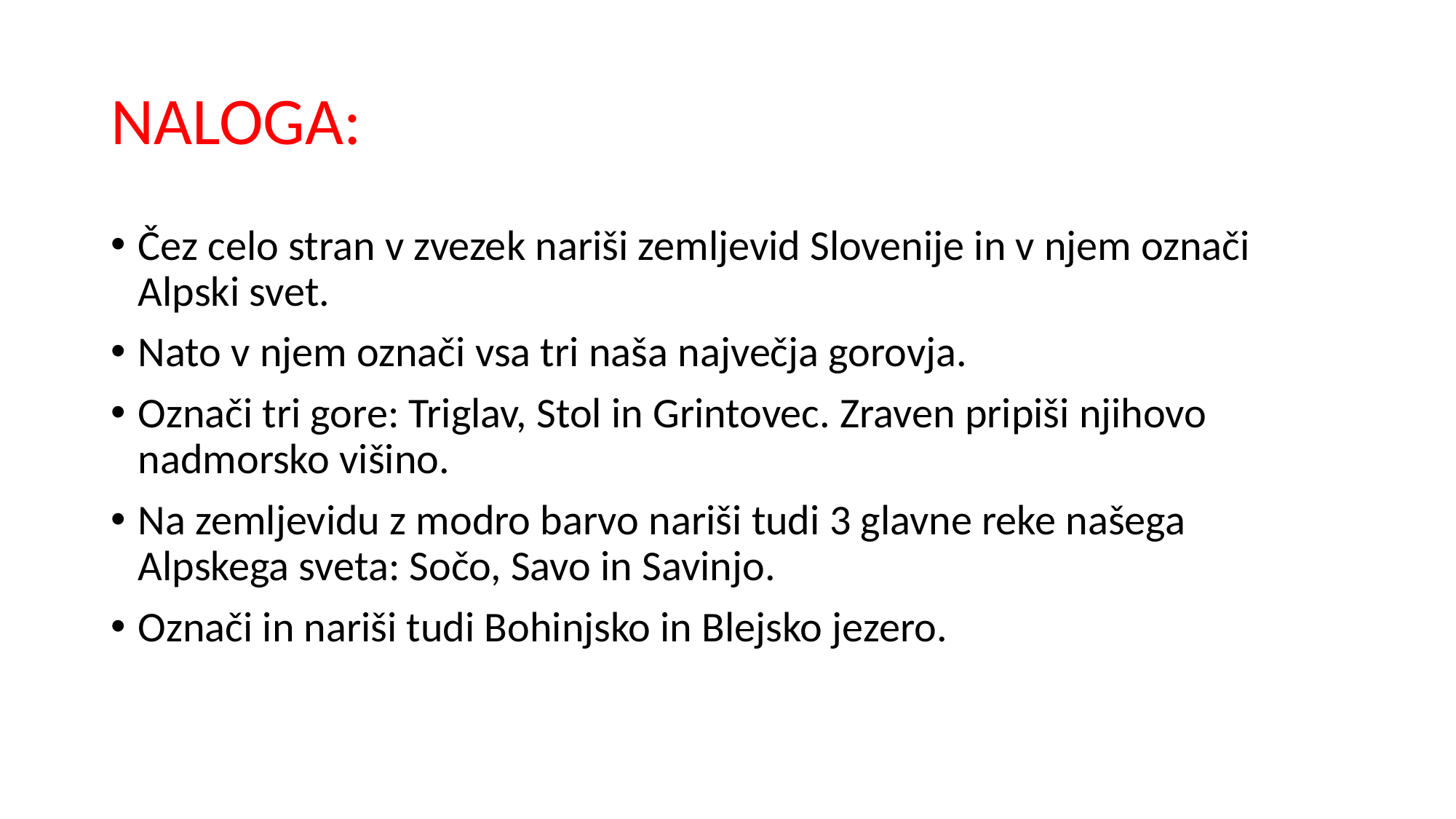

# NALOGA:
Čez celo stran v zvezek nariši zemljevid Slovenije in v njem označi Alpski svet.
Nato v njem označi vsa tri naša največja gorovja.
Označi tri gore: Triglav, Stol in Grintovec. Zraven pripiši njihovo nadmorsko višino.
Na zemljevidu z modro barvo nariši tudi 3 glavne reke našega Alpskega sveta: Sočo, Savo in Savinjo.
Označi in nariši tudi Bohinjsko in Blejsko jezero.